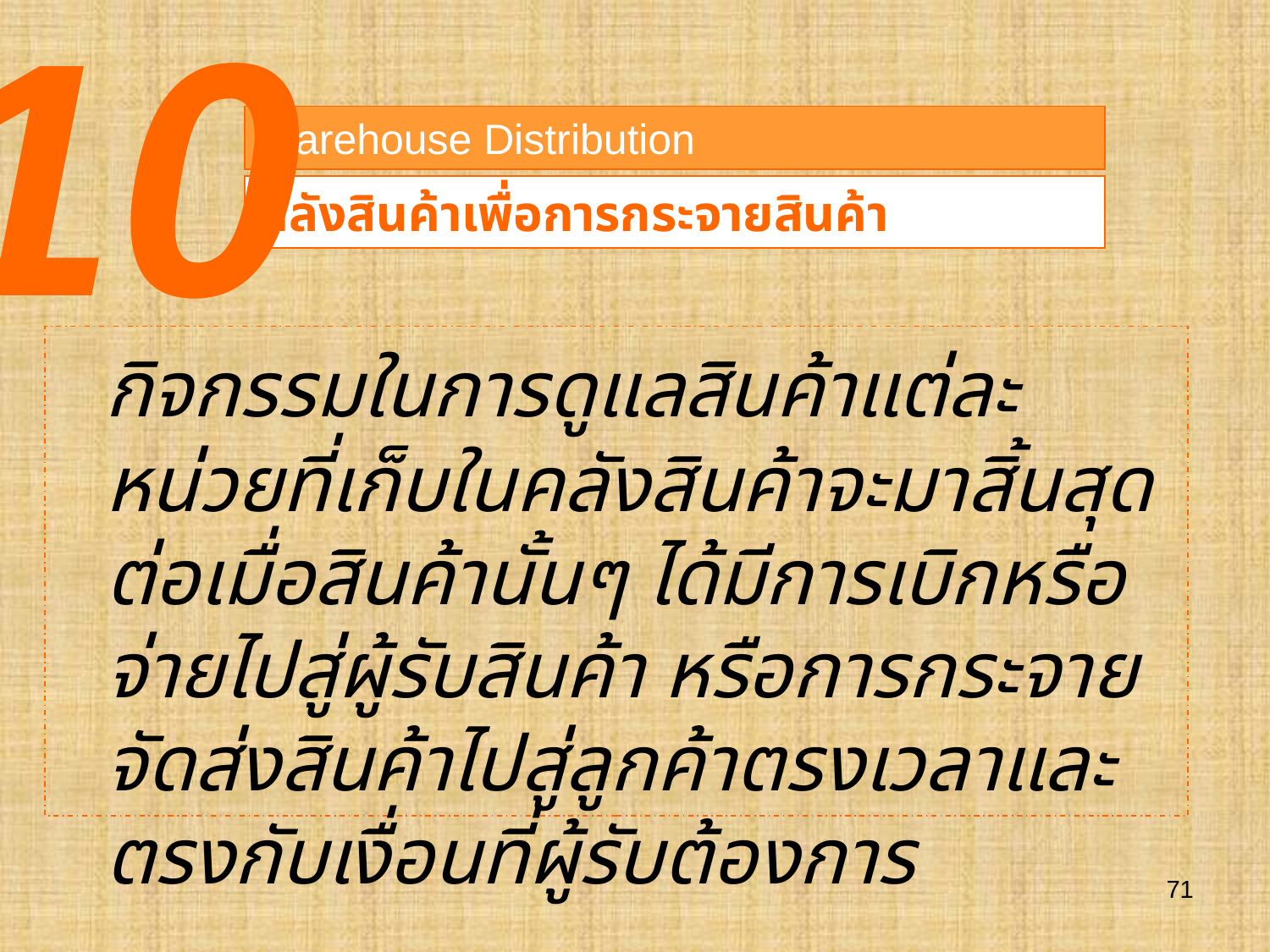

10
Warehouse Distribution
คลังสินค้าเพื่อการกระจายสินค้า
	กิจกรรมในการดูแลสินค้าแต่ละหน่วยที่เก็บในคลังสินค้าจะมาสิ้นสุดต่อเมื่อสินค้านั้นๆ ได้มีการเบิกหรือจ่ายไปสู่ผู้รับสินค้า หรือการกระจายจัดส่งสินค้าไปสู่ลูกค้าตรงเวลาและตรงกับเงื่อนที่ผู้รับต้องการ
71